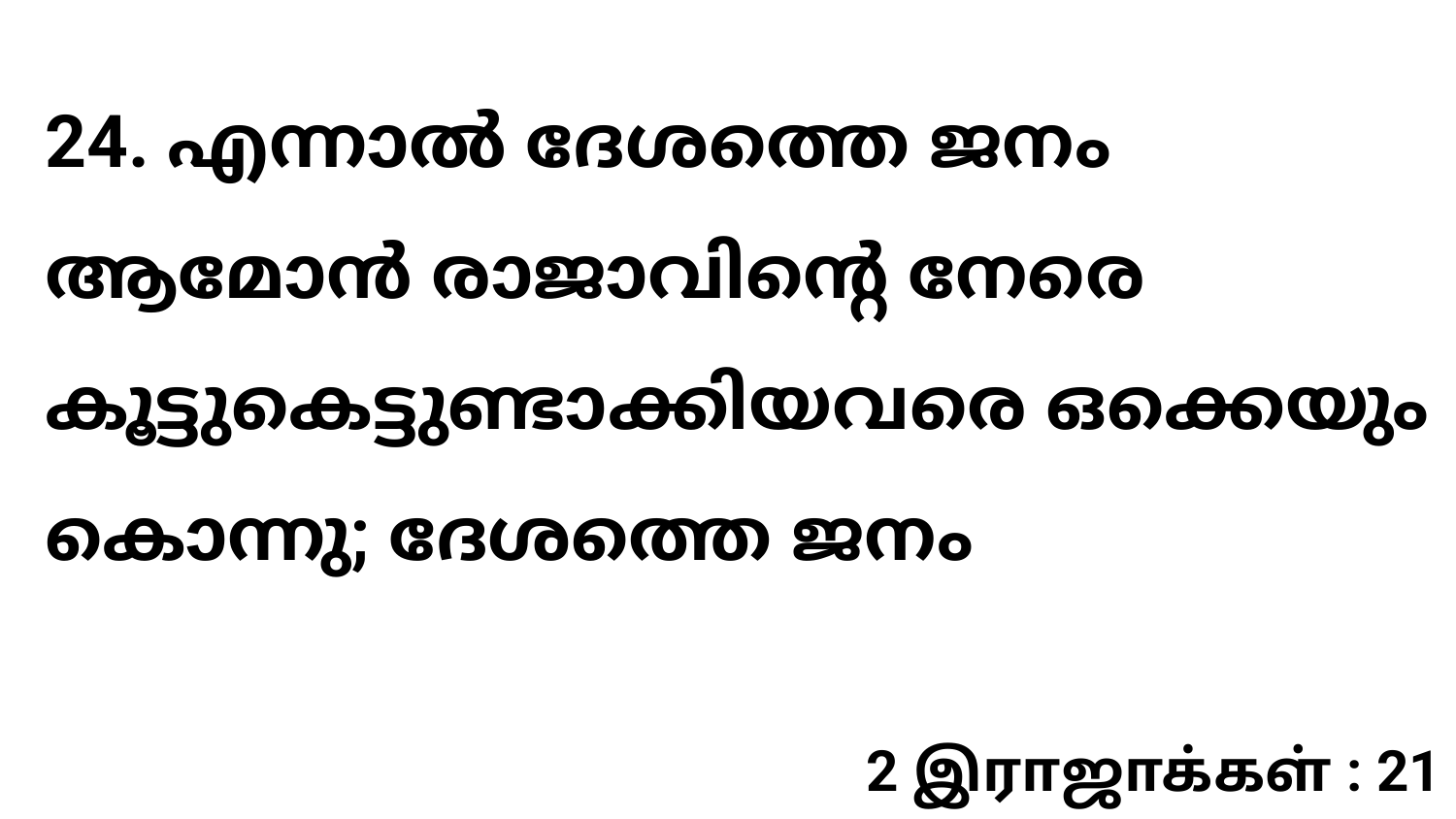

24. എന്നാൽ ദേശത്തെ ജനം ആമോൻ രാജാവിന്റെ നേരെ കൂട്ടുകെട്ടുണ്ടാക്കിയവരെ ഒക്കെയും കൊന്നു; ദേശത്തെ ജനം
2 இராஜாக்கள் : 21